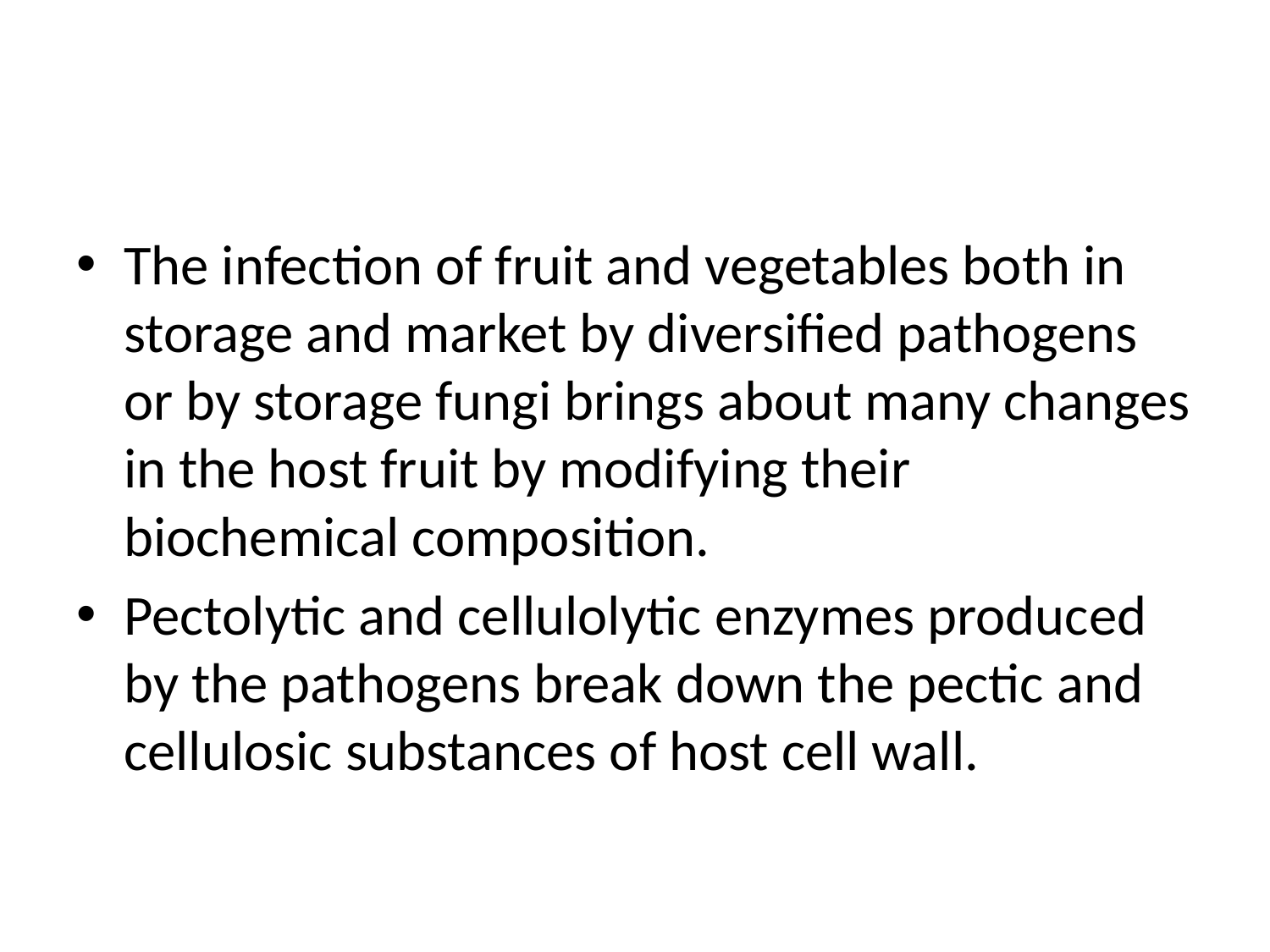

#
The infection of fruit and vegetables both in storage and market by diversified pathogens or by storage fungi brings about many changes in the host fruit by modifying their biochemical composition.
Pectolytic and cellulolytic enzymes produced by the pathogens break down the pectic and cellulosic substances of host cell wall.